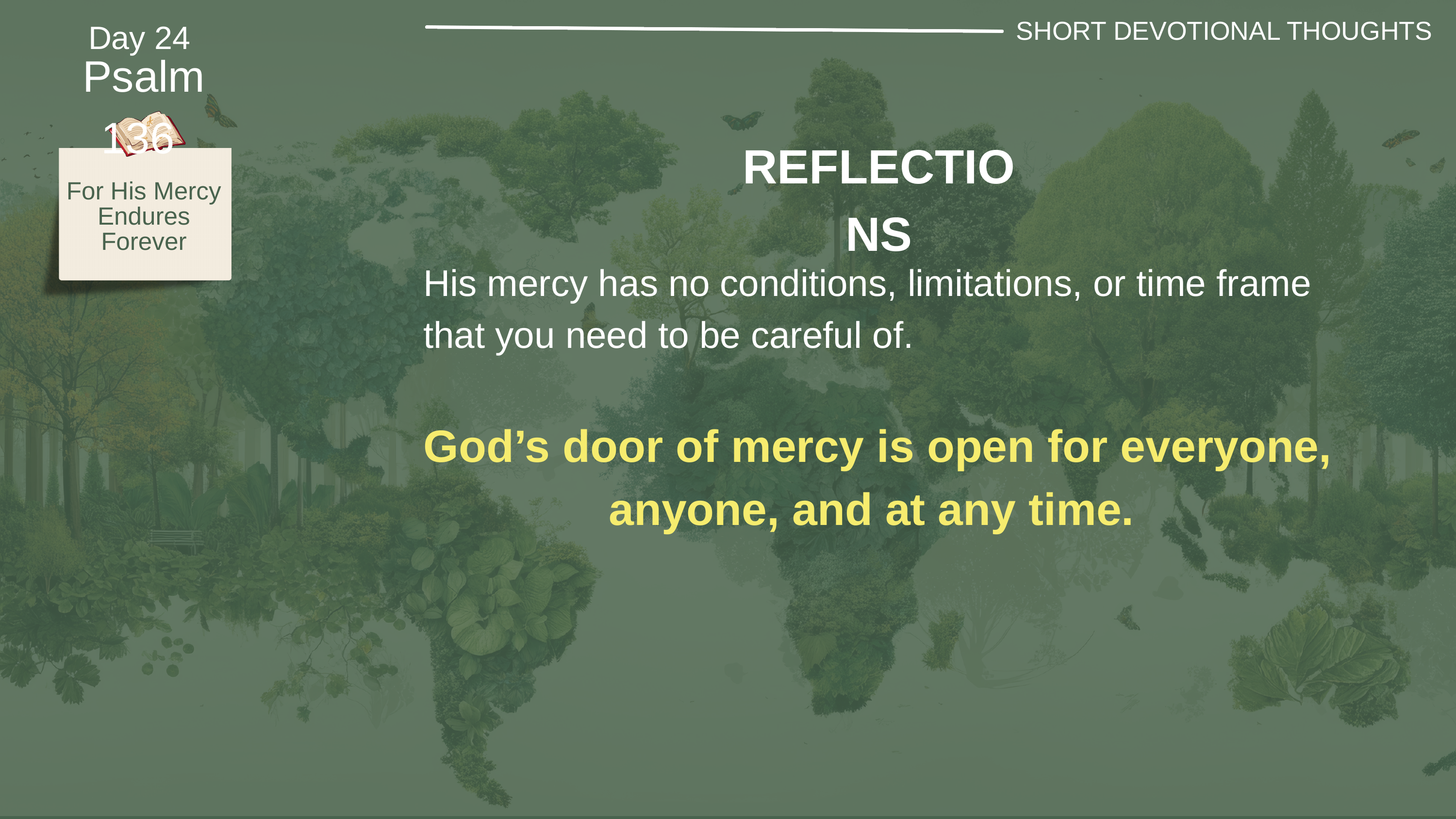

SHORT DEVOTIONAL THOUGHTS
Day 24

Psalm 136

REFLECTIONS

For His Mercy Endures Forever
His mercy has no conditions, limitations, or time frame that you need to be careful of.

God’s door of mercy is open for everyone, anyone, and at any time.